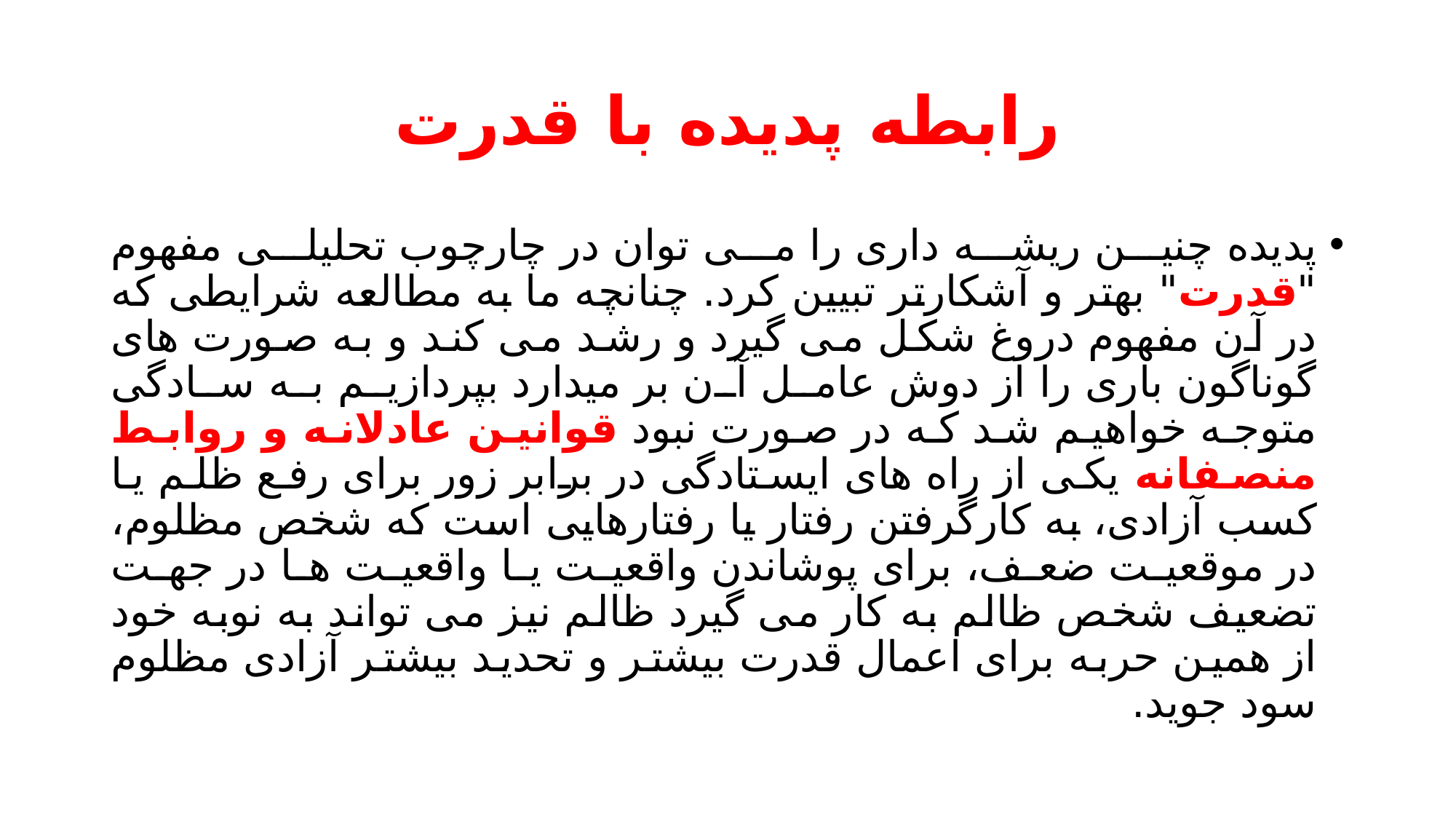

# رابطه پدیده با قدرت
پدیده چنین ریشه داری را می توان در چارچوب تحلیلی مفهوم "قدرت" بهتر و آشکارتر تبیین کرد. چنانچه ما به مطالعه شرایطی که در آن مفهوم دروغ شکل می گیرد و رشد می کند و به صورت های گوناگون باری را از دوش عامل آن بر میدارد بپردازیم به سادگی متوجه خواهیم شد که در صورت نبود قوانین عادلانه و روابط منصفانه یکی از راه های ایستادگی در برابر زور برای رفع ظلم یا کسب آزادی، به کارگرفتن رفتار یا رفتارهایی است که شخص مظلوم، در موقعیت ضعف، برای پوشاندن واقعیت یا واقعیت ها در جهت تضعیف شخص ظالم به کار می گیرد ظالم نیز می تواند به نوبه خود از همین حربه برای اعمال قدرت بیشتر و تحدید بیشتر آزادی مظلوم سود جوید.